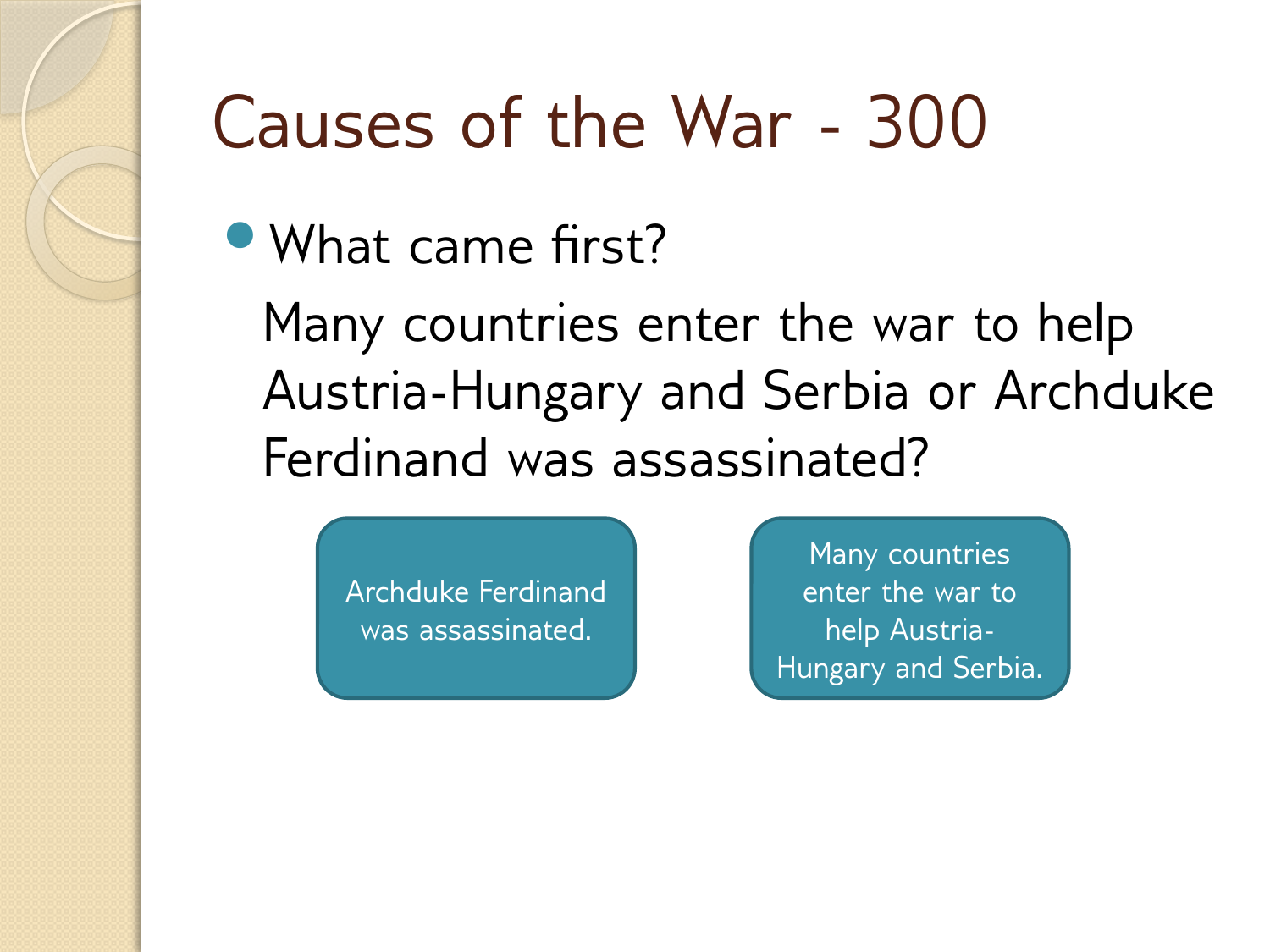

# Causes of the War - 300
What came first?
	Many countries enter the war to help Austria-Hungary and Serbia or Archduke Ferdinand was assassinated?
Archduke Ferdinand was assassinated.
Many countries enter the war to help Austria-Hungary and Serbia.